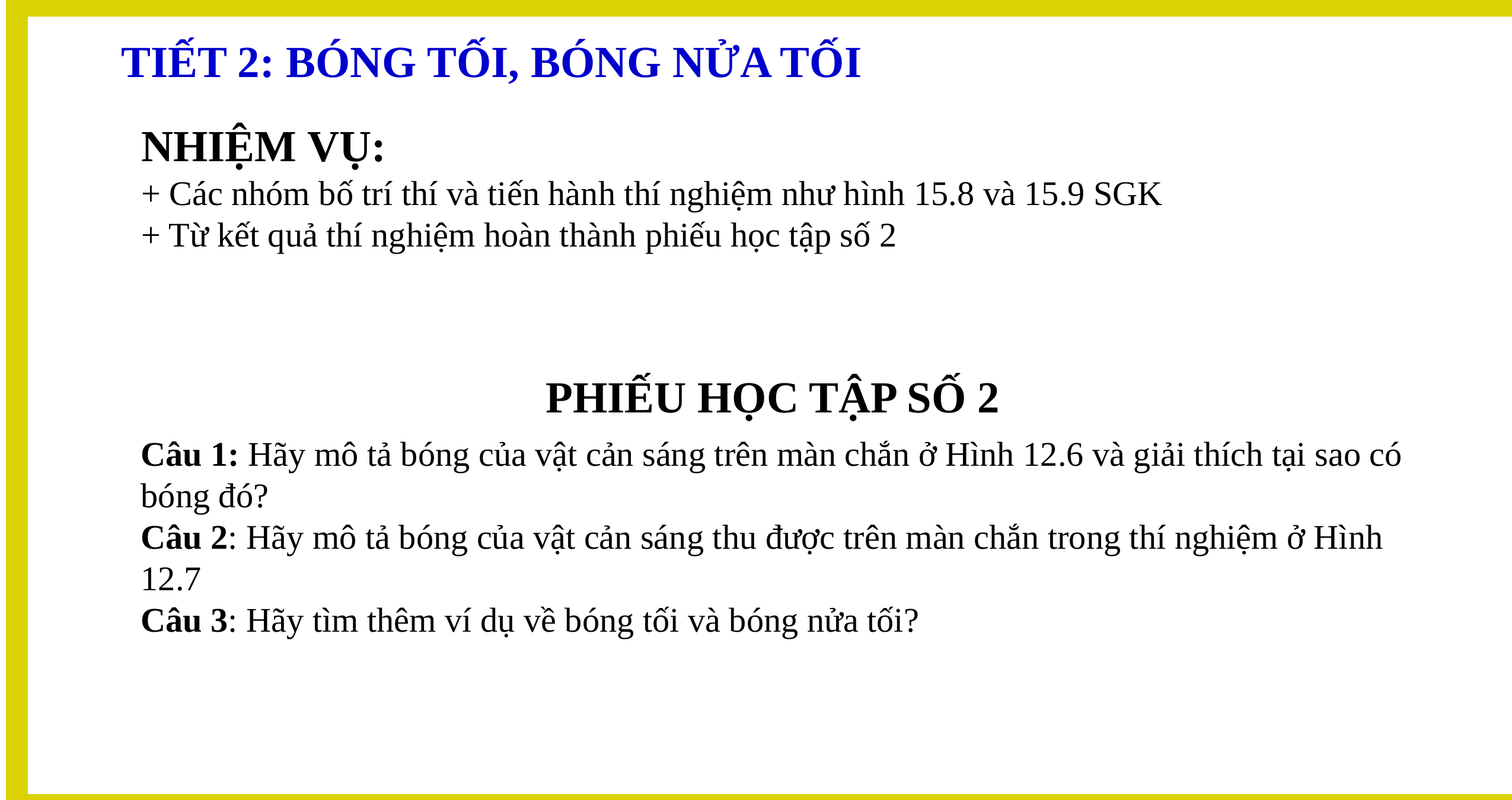

TIẾT 2: BÓNG TỐI, BÓNG NỬA TỐI
NHIỆM VỤ:
+ Các nhóm bố trí thí và tiến hành thí nghiệm như hình 15.8 và 15.9 SGK
+ Từ kết quả thí nghiệm hoàn thành phiếu học tập số 2

PHIẾU HỌC TẬP SỐ 2
Câu 1: Hãy mô tả bóng của vật cản sáng trên màn chắn ở Hình 12.6 và giải thích tại sao có bóng đó?
Câu 2: Hãy mô tả bóng của vật cản sáng thu được trên màn chắn trong thí nghiệm ở Hình 12.7
Câu 3: Hãy tìm thêm ví dụ về bóng tối và bóng nửa tối?